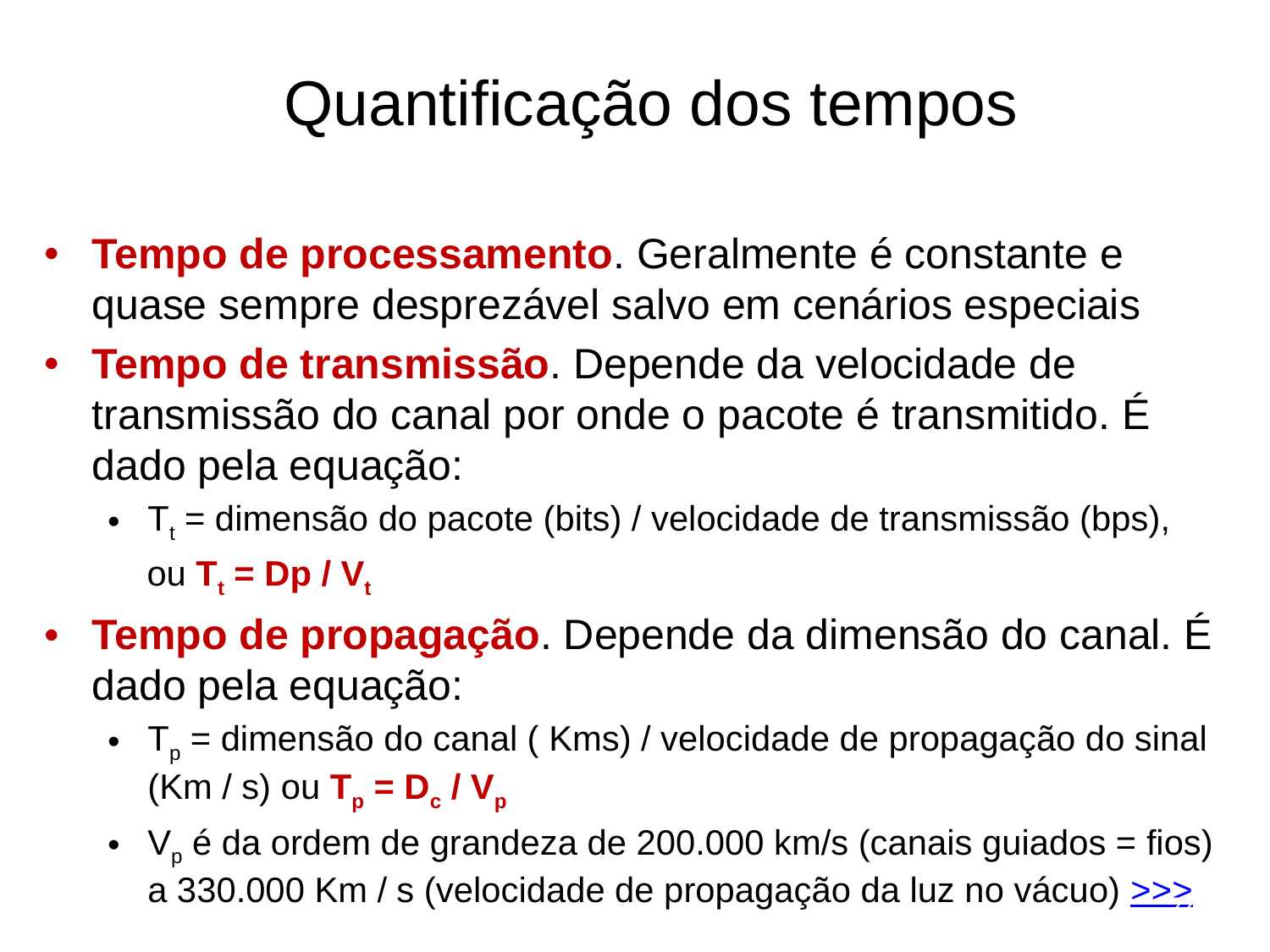

# Quantificação dos tempos
Tempo de processamento. Geralmente é constante e quase sempre desprezável salvo em cenários especiais
Tempo de transmissão. Depende da velocidade de transmissão do canal por onde o pacote é transmitido. É dado pela equação:
Tt = dimensão do pacote (bits) / velocidade de transmissão (bps),
    ou Tt = Dp / Vt
Tempo de propagação. Depende da dimensão do canal. É dado pela equação:
Tp = dimensão do canal ( Kms) / velocidade de propagação do sinal (Km / s) ou Tp = Dc / Vp
Vp é da ordem de grandeza de 200.000 km/s (canais guiados = fios) a 330.000 Km / s (velocidade de propagação da luz no vácuo) >>>
22